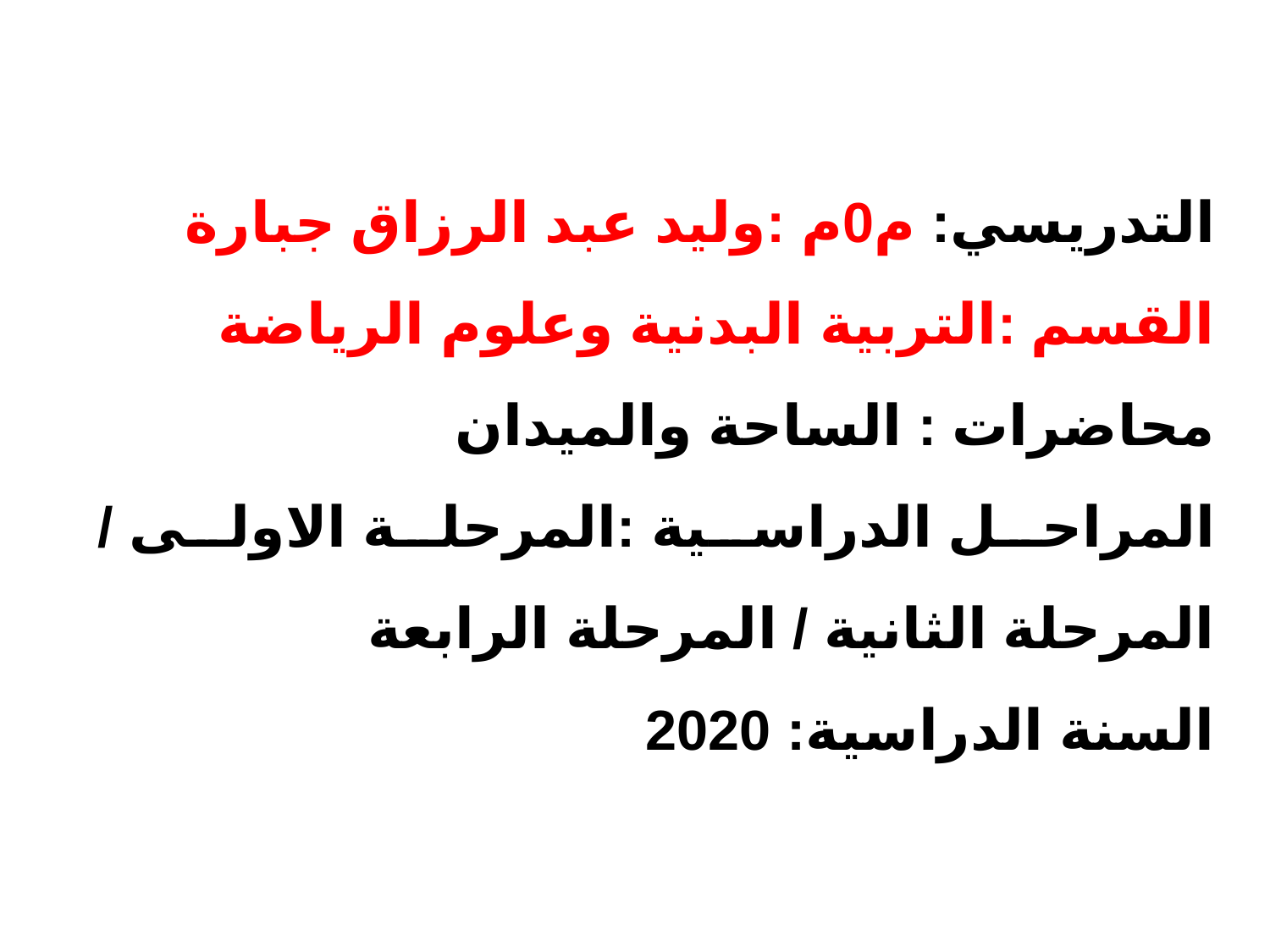

#
التدريسي: م0م :وليد عبد الرزاق جبارة
القسم :التربية البدنية وعلوم الرياضة
محاضرات : الساحة والميدان
المراحل الدراسية :المرحلة الاولى / المرحلة الثانية / المرحلة الرابعة
السنة الدراسية: 2020